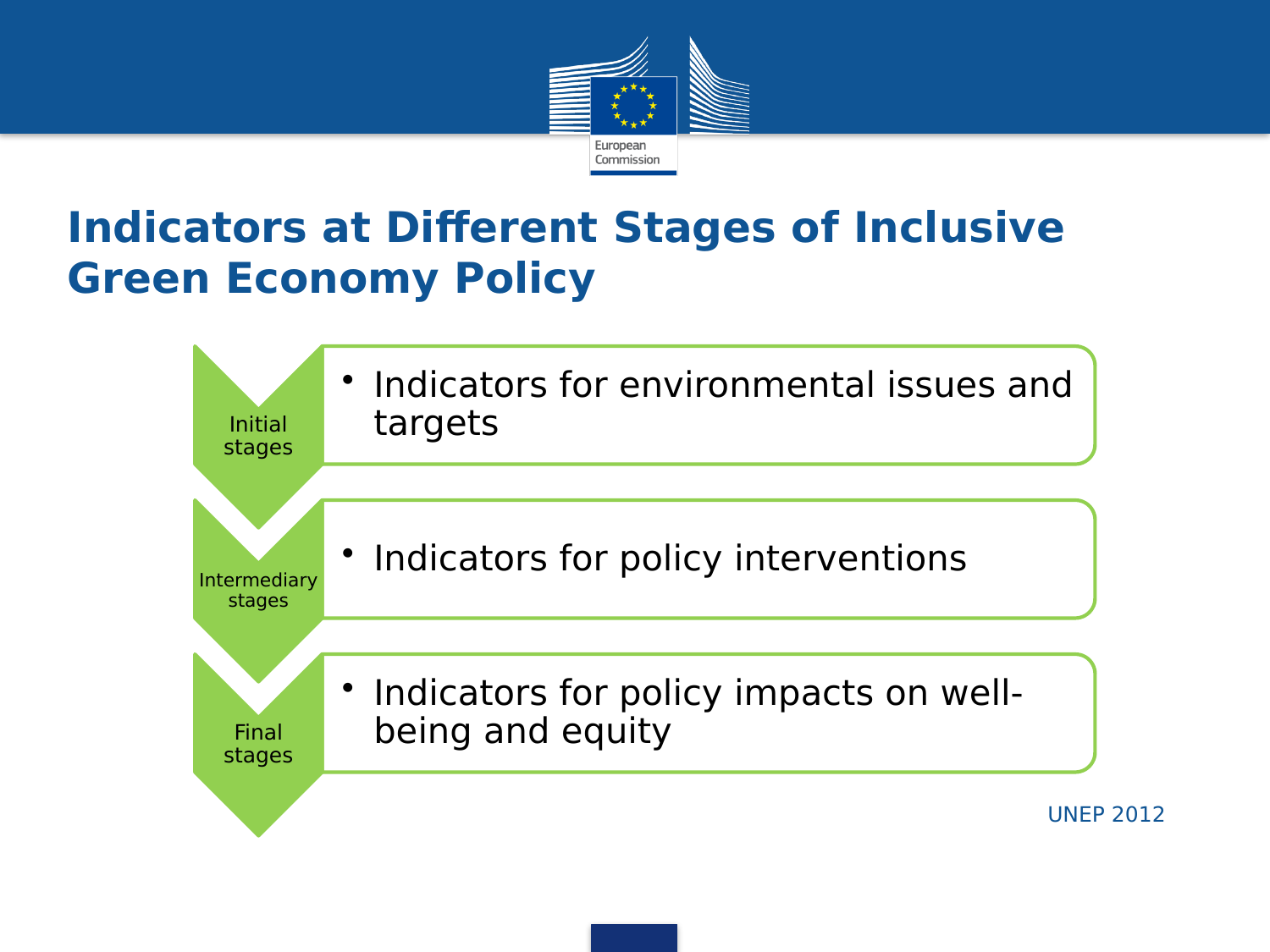

# Indicators at Different Stages of Inclusive Green Economy Policy
Initial stages
Indicators for environmental issues and targets
Intermediary stages
Indicators for policy interventions
Final stages
Indicators for policy impacts on well-being and equity
UNEP 2012